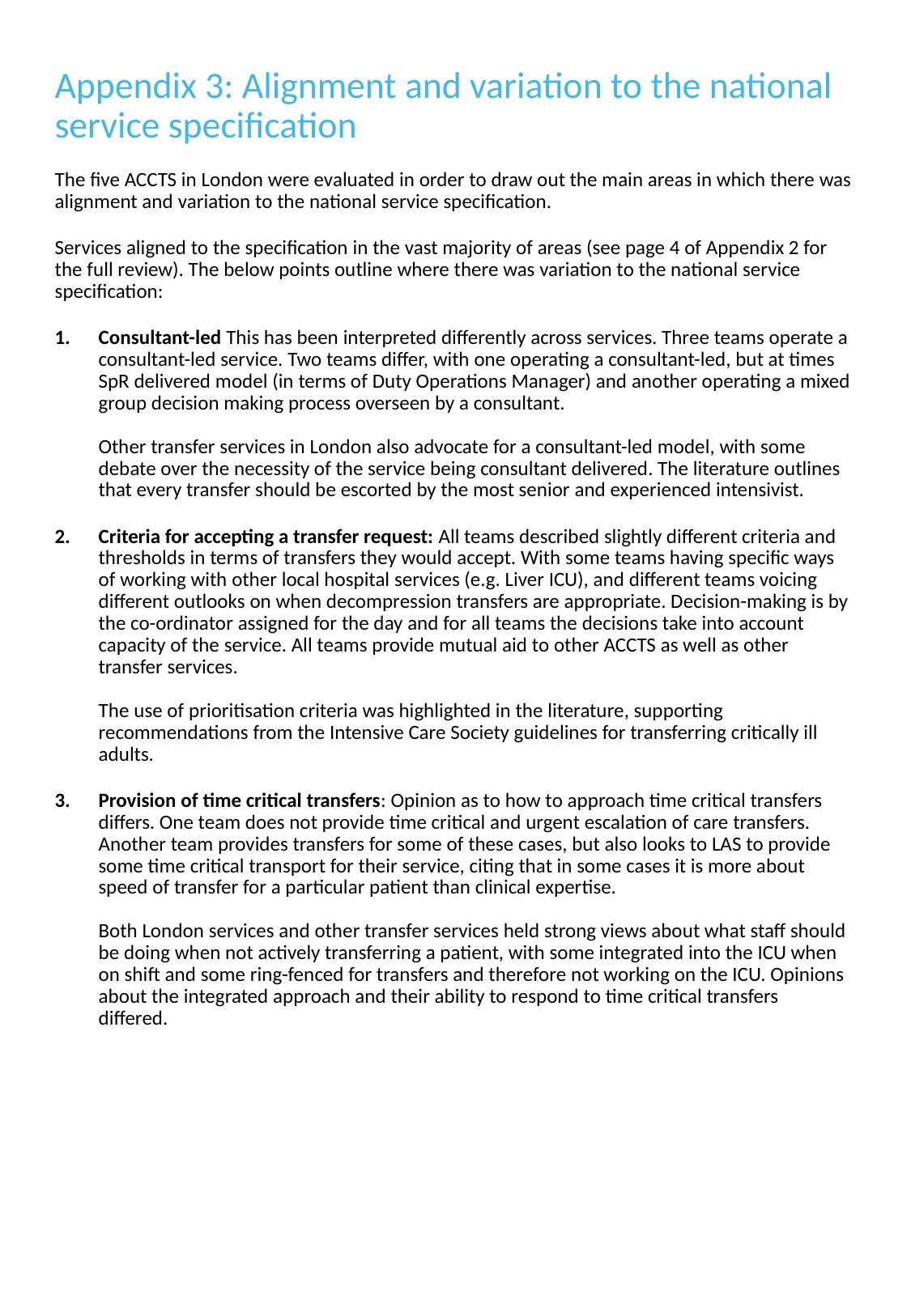

Appendix 3: Alignment and variation to the national service specification
The five ACCTS in London were evaluated in order to draw out the main areas in which there was alignment and variation to the national service specification.
Services aligned to the specification in the vast majority of areas (see page 4 of Appendix 2 for the full review). The below points outline where there was variation to the national service specification:
Consultant-led This has been interpreted differently across services. Three teams operate a consultant-led service. Two teams differ, with one operating a consultant-led, but at times SpR delivered model (in terms of Duty Operations Manager) and another operating a mixed group decision making process overseen by a consultant.
Other transfer services in London also advocate for a consultant-led model, with some debate over the necessity of the service being consultant delivered. The literature outlines that every transfer should be escorted by the most senior and experienced intensivist.
Criteria for accepting a transfer request: All teams described slightly different criteria and thresholds in terms of transfers they would accept. With some teams having specific ways of working with other local hospital services (e.g. Liver ICU), and different teams voicing different outlooks on when decompression transfers are appropriate. Decision-making is by the co-ordinator assigned for the day and for all teams the decisions take into account capacity of the service. All teams provide mutual aid to other ACCTS as well as other transfer services. 
The use of prioritisation criteria was highlighted in the literature, supporting recommendations from the Intensive Care Society guidelines for transferring critically ill adults.
Provision of time critical transfers: Opinion as to how to approach time critical transfers differs. One team does not provide time critical and urgent escalation of care transfers. Another team provides transfers for some of these cases, but also looks to LAS to provide some time critical transport for their service, citing that in some cases it is more about speed of transfer for a particular patient than clinical expertise.
Both London services and other transfer services held strong views about what staff should be doing when not actively transferring a patient, with some integrated into the ICU when on shift and some ring-fenced for transfers and therefore not working on the ICU. Opinions about the integrated approach and their ability to respond to time critical transfers differed.